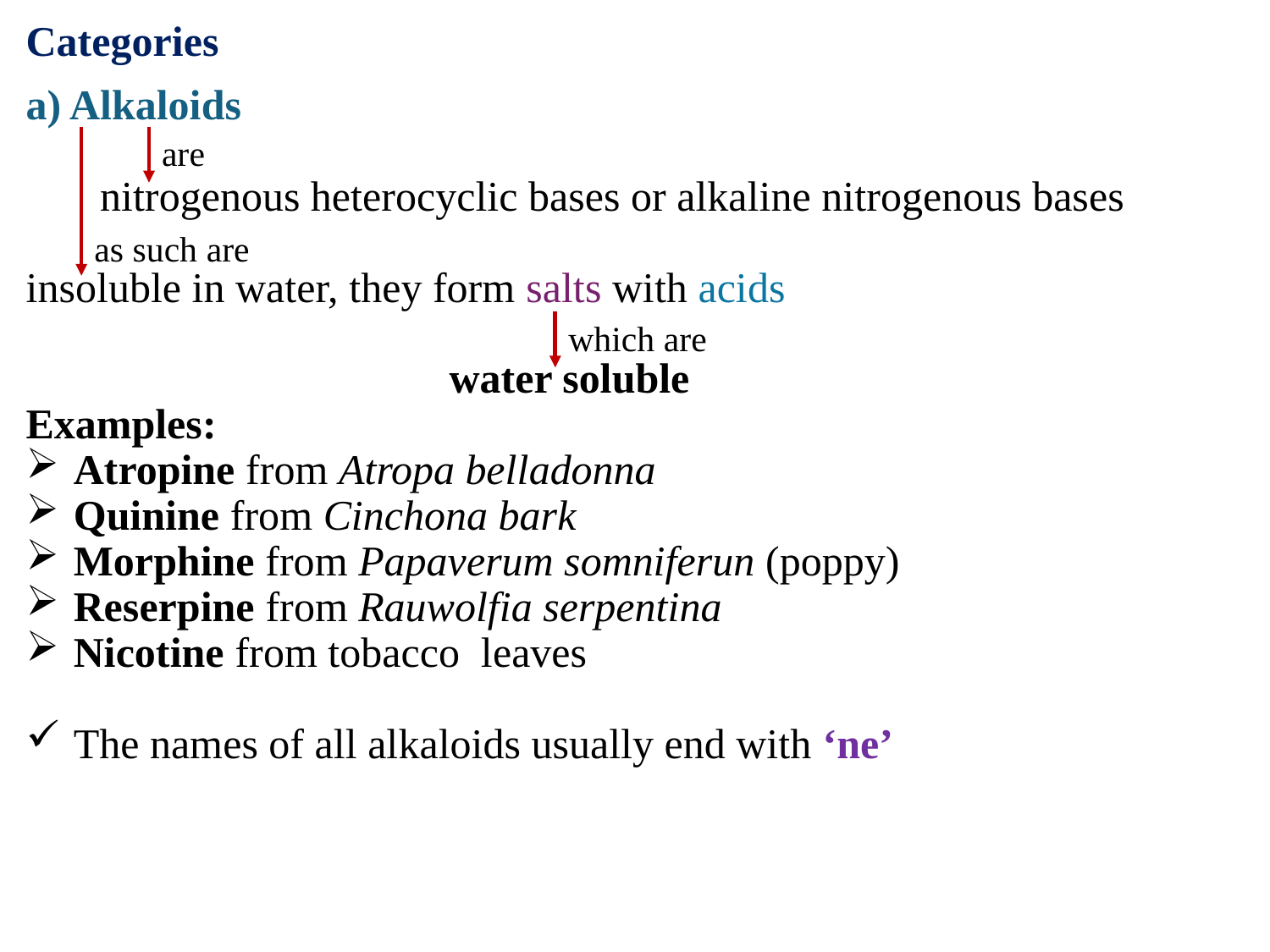

Categories
a) Alkaloids

       nitrogenous heterocyclic bases or alkaline nitrogenous bases

insoluble in water, they form salts with acids

                                        water soluble
Examples:
Atropine from Atropa belladonna
Quinine from Cinchona bark
Morphine from Papaverum somniferun (poppy)
Reserpine from Rauwolfia serpentina
Nicotine from tobacco  leaves

The names of all alkaloids usually end with ‘ne’

are
as such are
which are